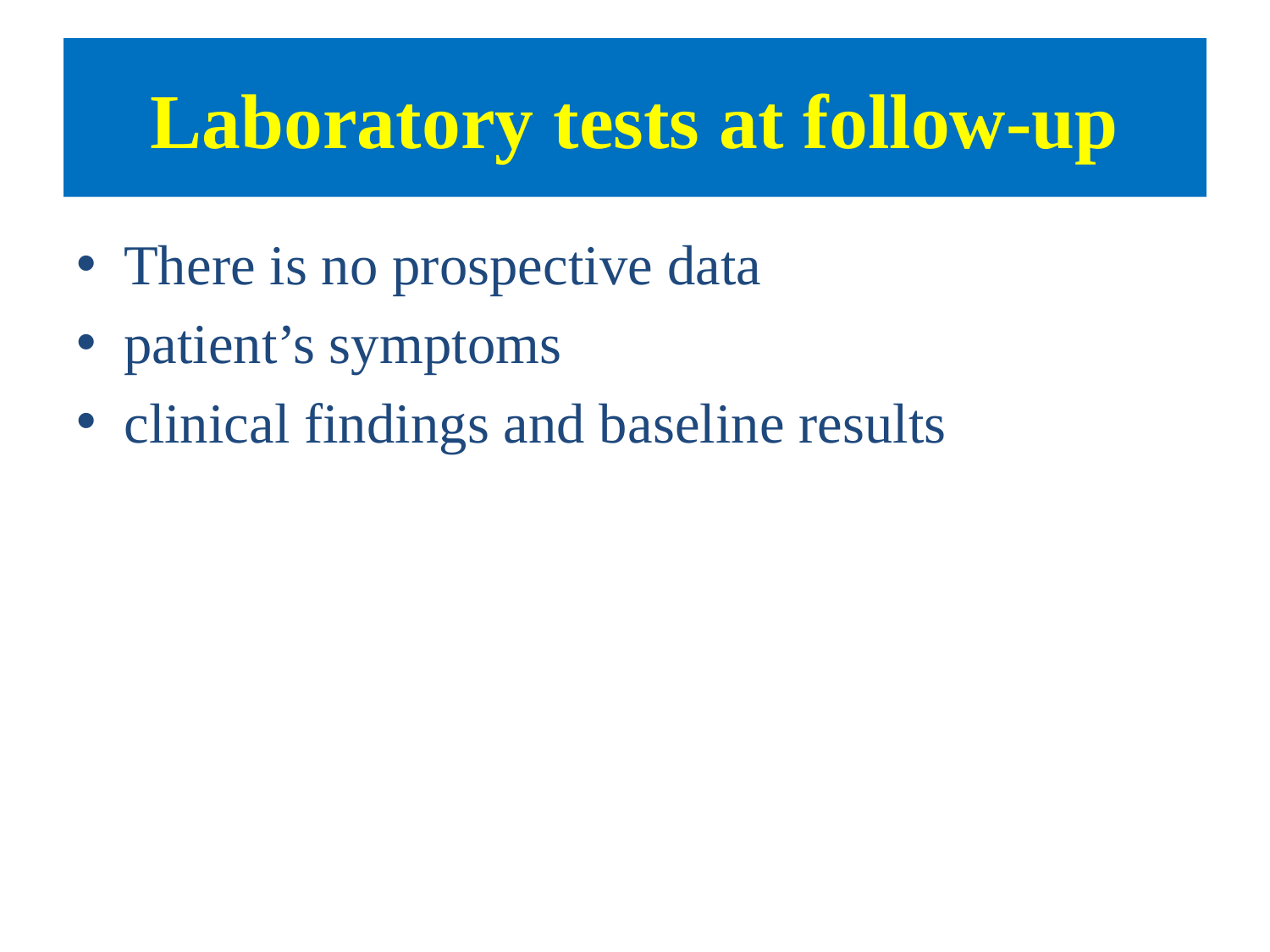

# Laboratory tests at follow-up
There is no prospective data
patient’s symptoms
clinical findings and baseline results